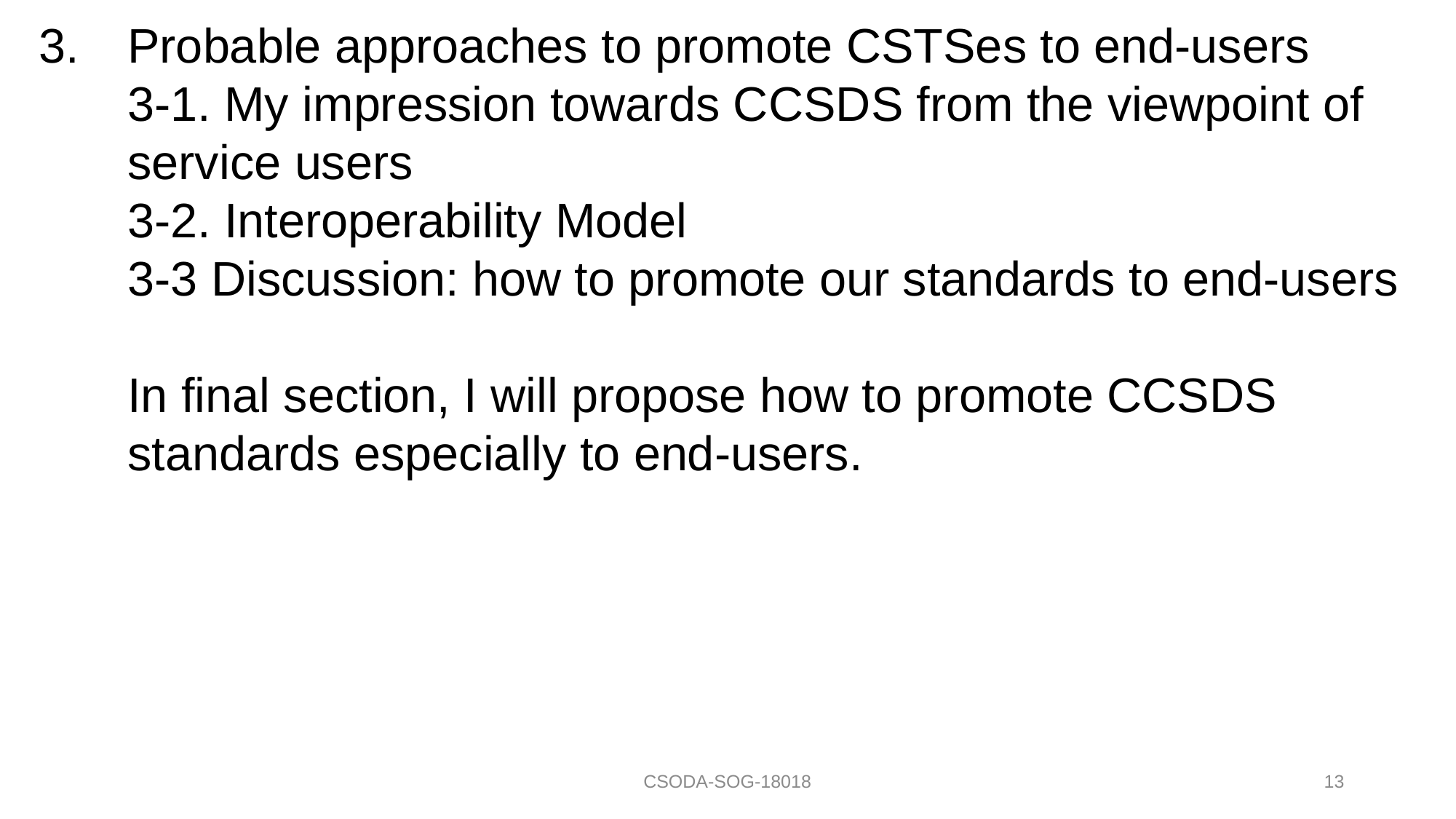

# Probable approaches to promote CSTSes to end-users 3-1. My impression towards CCSDS from the viewpoint of service users 3-2. Interoperability Model 3-3 Discussion: how to promote our standards to end-users In final section, I will propose how to promote CCSDS standards especially to end-users.
CSODA-SOG-18018
13